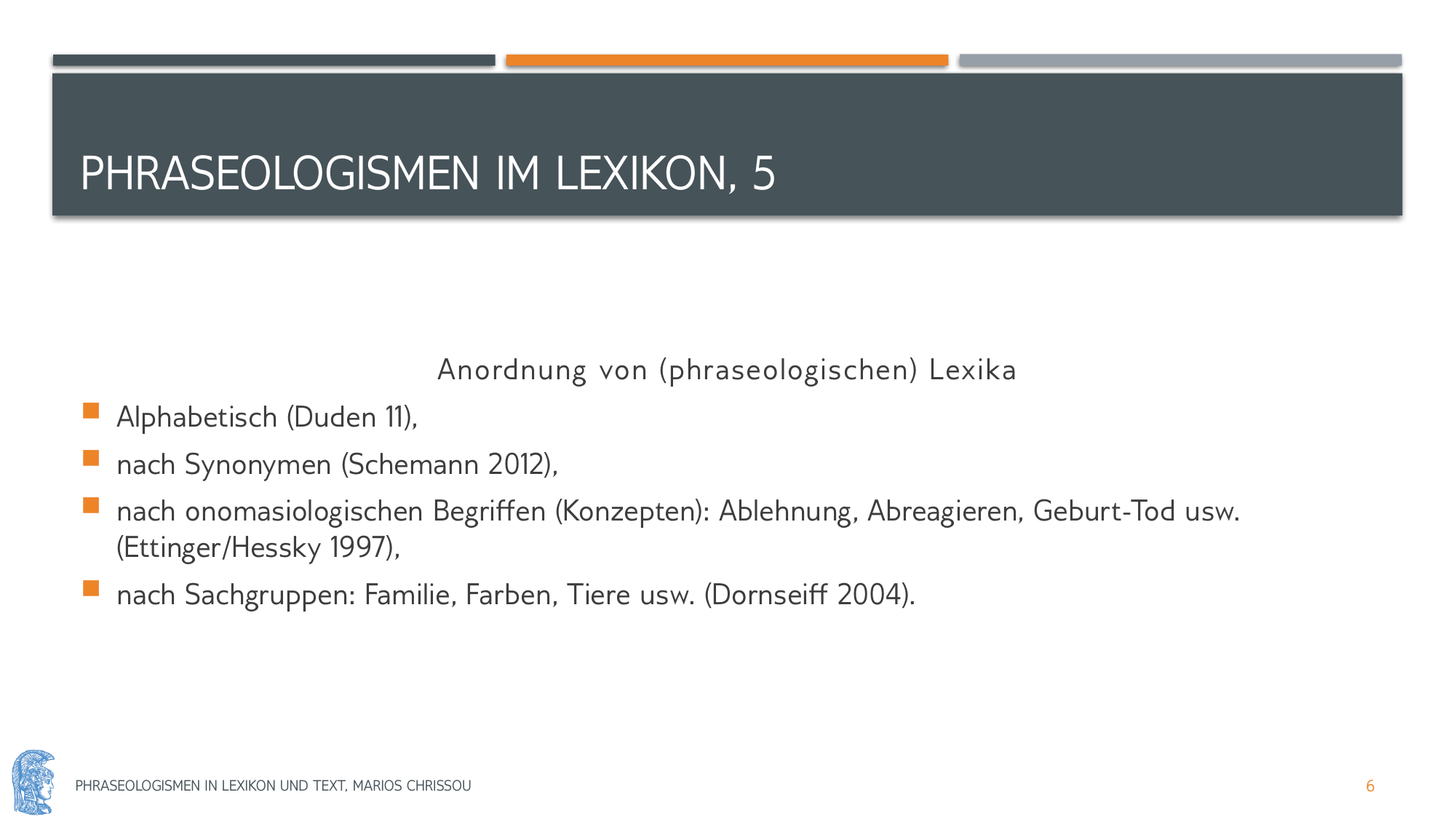

# Phraseologismen im lexikon, 5
Anordnung von (phraseologischen) Lexika
Alphabetisch (Duden 11),
nach Synonymen (Schemann 2012),
nach onomasiologischen Begriffen (Konzepten): Ablehnung, Abreagieren, Geburt-Tod usw. (Ettinger/Hessky 1997),
nach Sachgruppen: Familie, Farben, Tiere usw. (Dornseiff 2004).